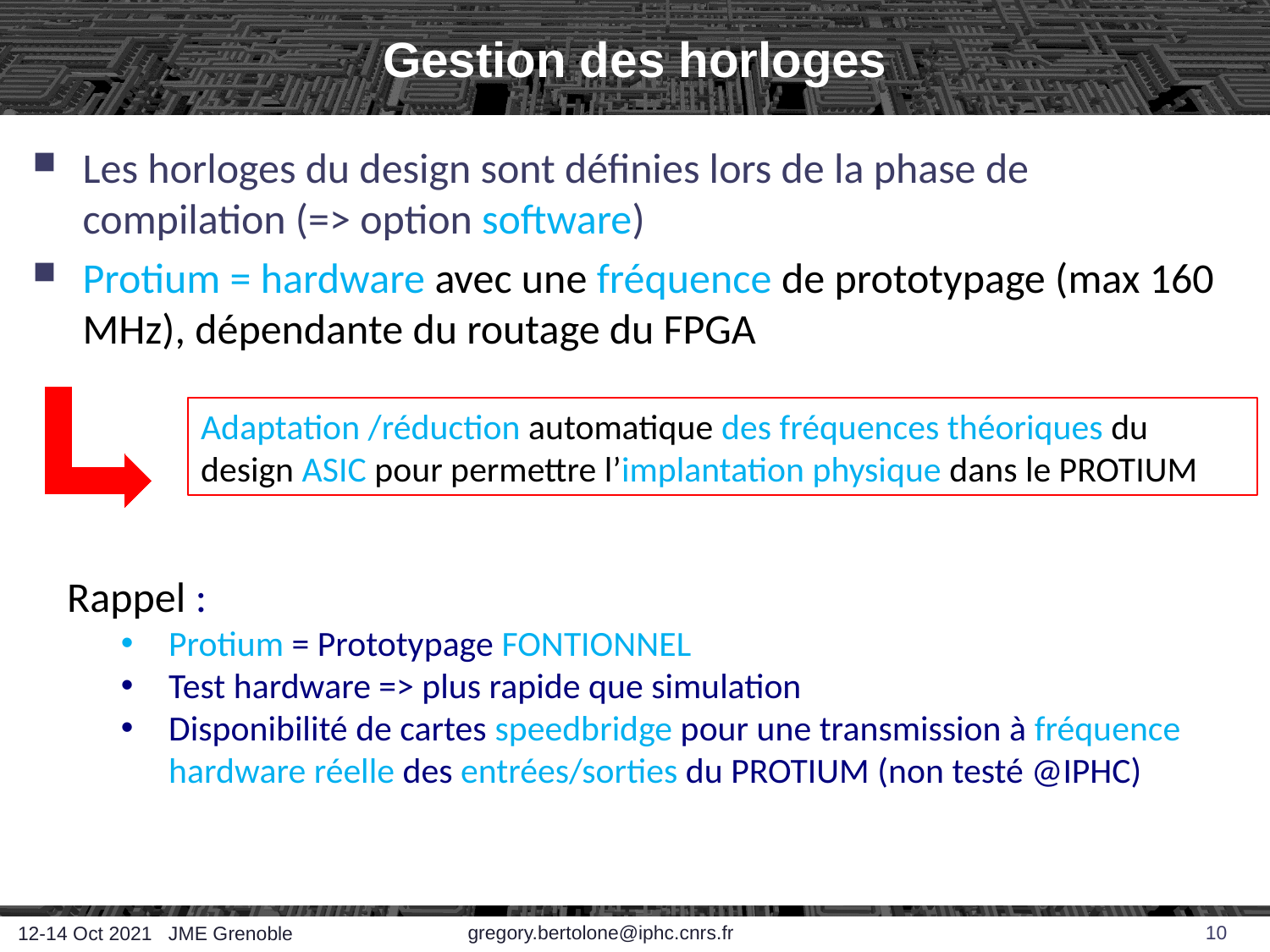

# Gestion des horloges
Les horloges du design sont définies lors de la phase de compilation (=> option software)
Protium = hardware avec une fréquence de prototypage (max 160 MHz), dépendante du routage du FPGA

Adaptation /réduction automatique des fréquences théoriques du design ASIC pour permettre l’implantation physique dans le PROTIUM
 Rappel :
Protium = Prototypage FONTIONNEL
Test hardware => plus rapide que simulation
Disponibilité de cartes speedbridge pour une transmission à fréquence hardware réelle des entrées/sorties du PROTIUM (non testé @IPHC)
gregory.bertolone@iphc.cnrs.fr
10
12-14 Oct 2021   JME Grenoble